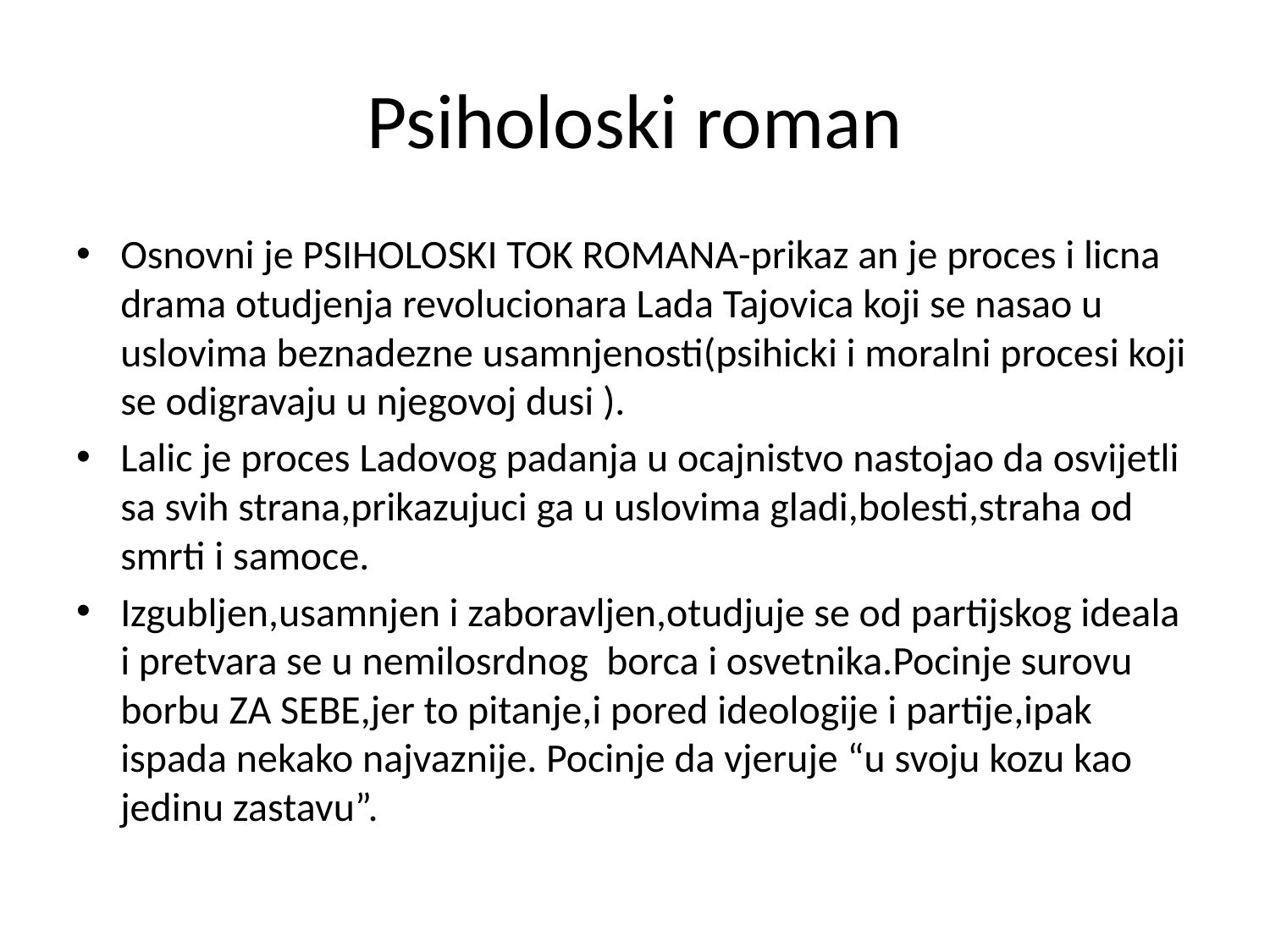

# Psiholoski roman
Osnovni je PSIHOLOSKI TOK ROMANA-prikaz an je proces i licna drama otudjenja revolucionara Lada Tajovica koji se nasao u uslovima beznadezne usamnjenosti(psihicki i moralni procesi koji se odigravaju u njegovoj dusi ).
Lalic je proces Ladovog padanja u ocajnistvo nastojao da osvijetli sa svih strana,prikazujuci ga u uslovima gladi,bolesti,straha od smrti i samoce.
Izgubljen,usamnjen i zaboravljen,otudjuje se od partijskog ideala i pretvara se u nemilosrdnog  borca i osvetnika.Pocinje surovu borbu ZA SEBE,jer to pitanje,i pored ideologije i partije,ipak ispada nekako najvaznije. Pocinje da vjeruje “u svoju kozu kao jedinu zastavu”.